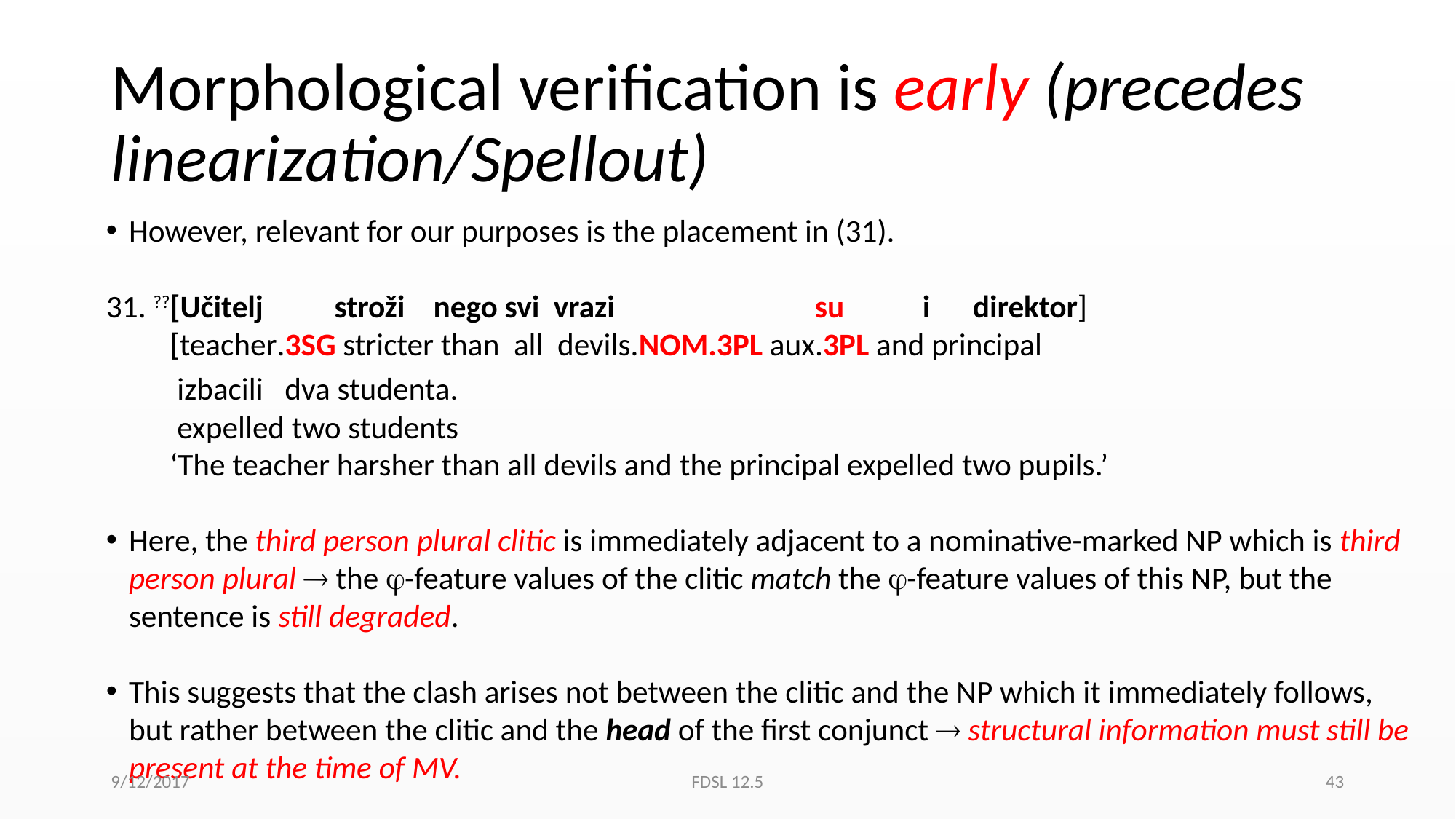

# Morphological verification is early (precedes linearization/Spellout)
However, relevant for our purposes is the placement in (31).

31. ??[Učitelj          stroži    nego svi  vrazi 	                 su           i      direktor]
         [teacher.3SG stricter than  all  devils.NOM.3PL aux.3PL and principal
          izbacili   dva studenta.
          expelled two students
         ‘The teacher harsher than all devils and the principal expelled two pupils.’

Here, the third person plural clitic is immediately adjacent to a nominative-marked NP which is third person plural → the ϕ-feature values of the clitic match the ϕ-feature values of this NP, but the sentence is still degraded.

This suggests that the clash arises not between the clitic and the NP which it immediately follows, but rather between the clitic and the head of the first conjunct → structural information must still be present at the time of MV.

9/12/2017
FDSL 12.5
43